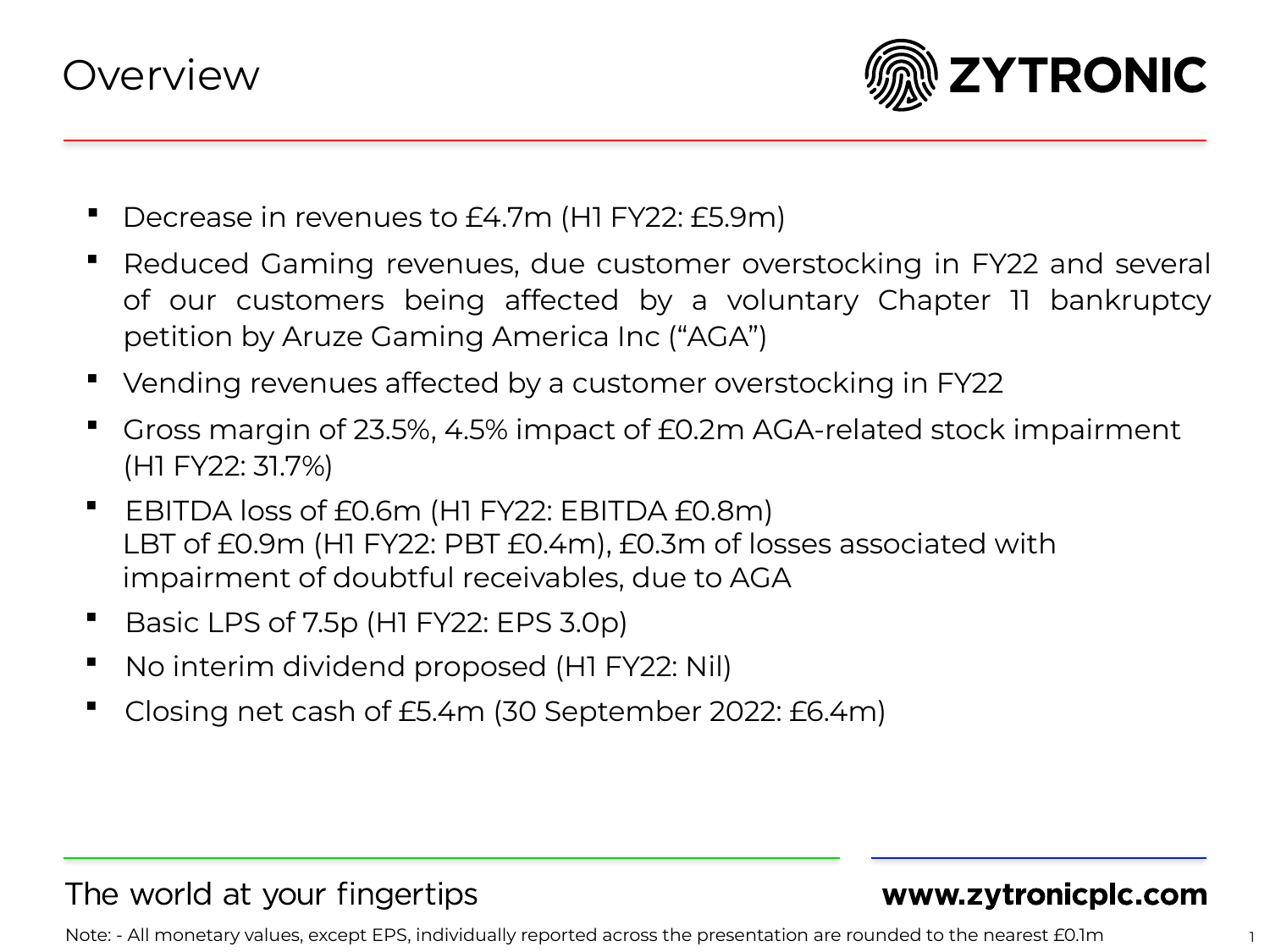

# Overview
Decrease in revenues to £4.7m (H1 FY22: £5.9m)
Reduced Gaming revenues, due customer overstocking in FY22 and several of our customers being affected by a voluntary Chapter 11 bankruptcy petition by Aruze Gaming America Inc (“AGA”)
Vending revenues affected by a customer overstocking in FY22
Gross margin of 23.5%, 4.5% impact of £0.2m AGA-related stock impairment (H1 FY22: 31.7%)
EBITDA loss of £0.6m (H1 FY22: EBITDA £0.8m)
LBT of £0.9m (H1 FY22: PBT £0.4m), £0.3m of losses associated with     impairment of doubtful receivables, due to AGA
Basic LPS of 7.5p (H1 FY22: EPS 3.0p)
No interim dividend proposed (H1 FY22: Nil)
Closing net cash of £5.4m (30 September 2022: £6.4m)
Note: - All monetary values, except EPS, individually reported across the presentation are rounded to the nearest £0.1m
1